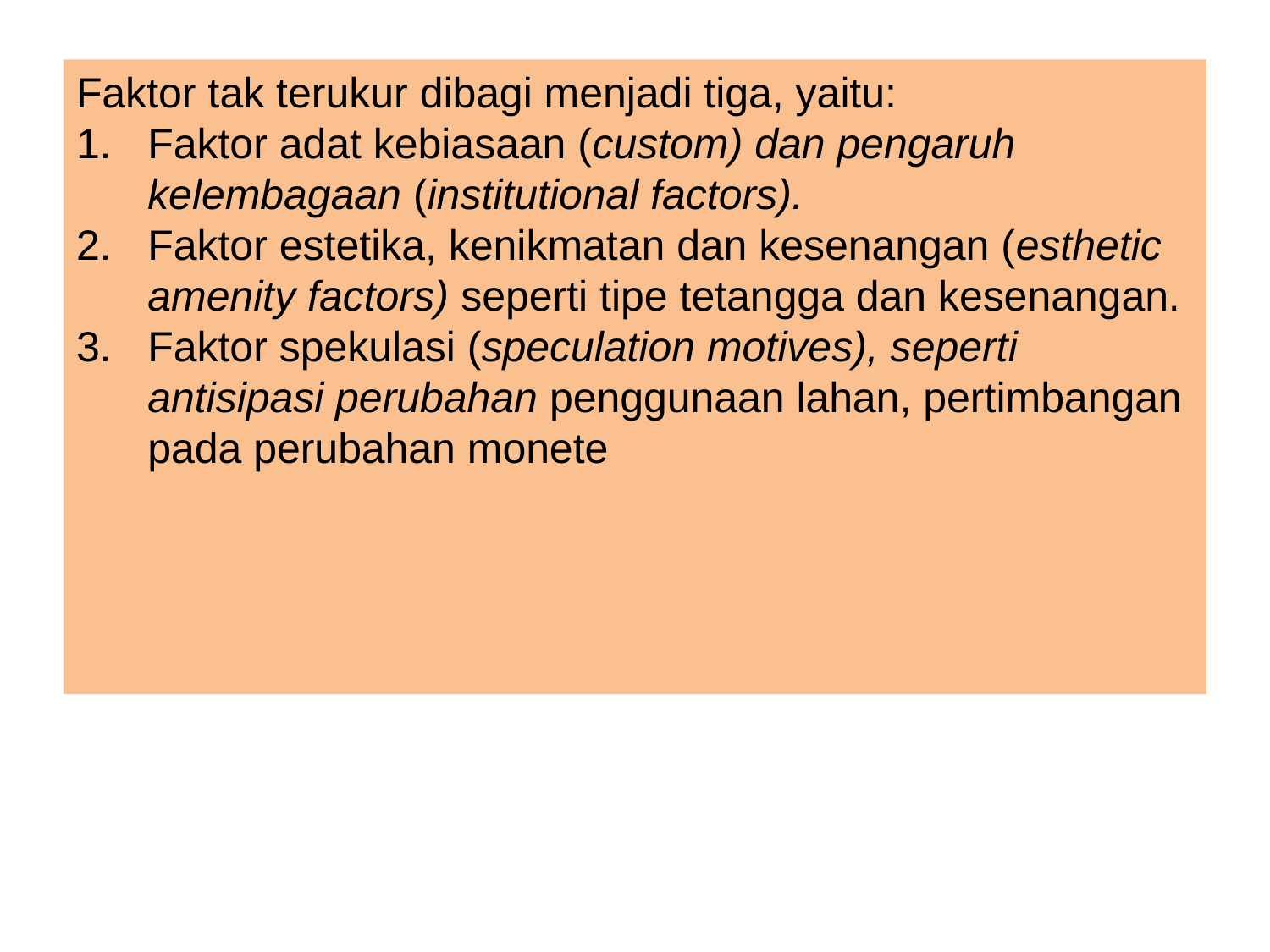

Faktor tak terukur dibagi menjadi tiga, yaitu:
Faktor adat kebiasaan (custom) dan pengaruh kelembagaan (institutional factors).
Faktor estetika, kenikmatan dan kesenangan (esthetic amenity factors) seperti tipe tetangga dan kesenangan.
Faktor spekulasi (speculation motives), seperti antisipasi perubahan penggunaan lahan, pertimbangan pada perubahan monete